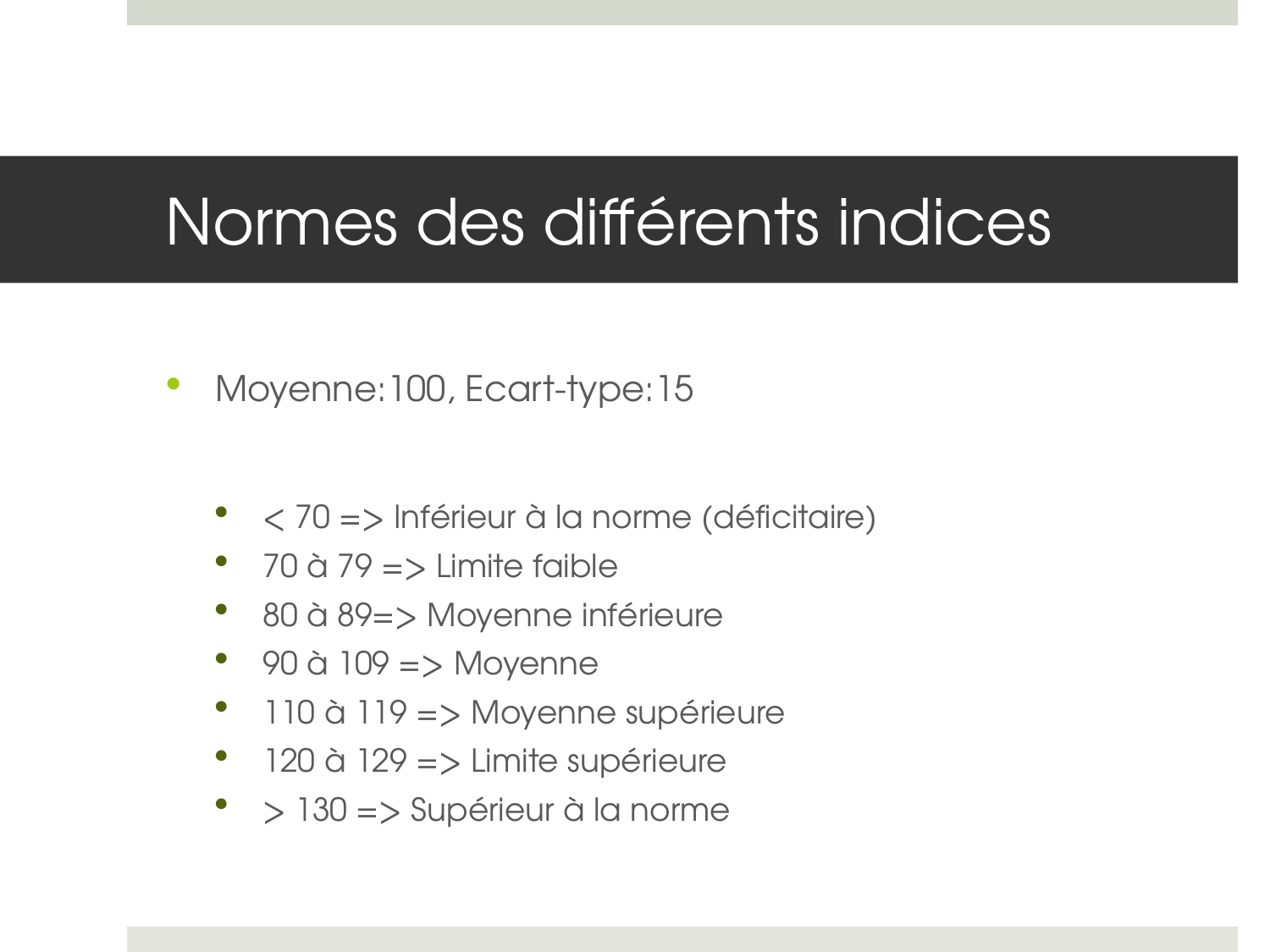

# Normes des différents indices
Moyenne:100, Ecart-type:15

< 70 => Inférieur à la norme (déficitaire)
70 à 79 => Limite faible
80 à 89=> Moyenne inférieure
90 à 109 => Moyenne
110 à 119 => Moyenne supérieure
120 à 129 => Limite supérieure
> 130 => Supérieur à la norme